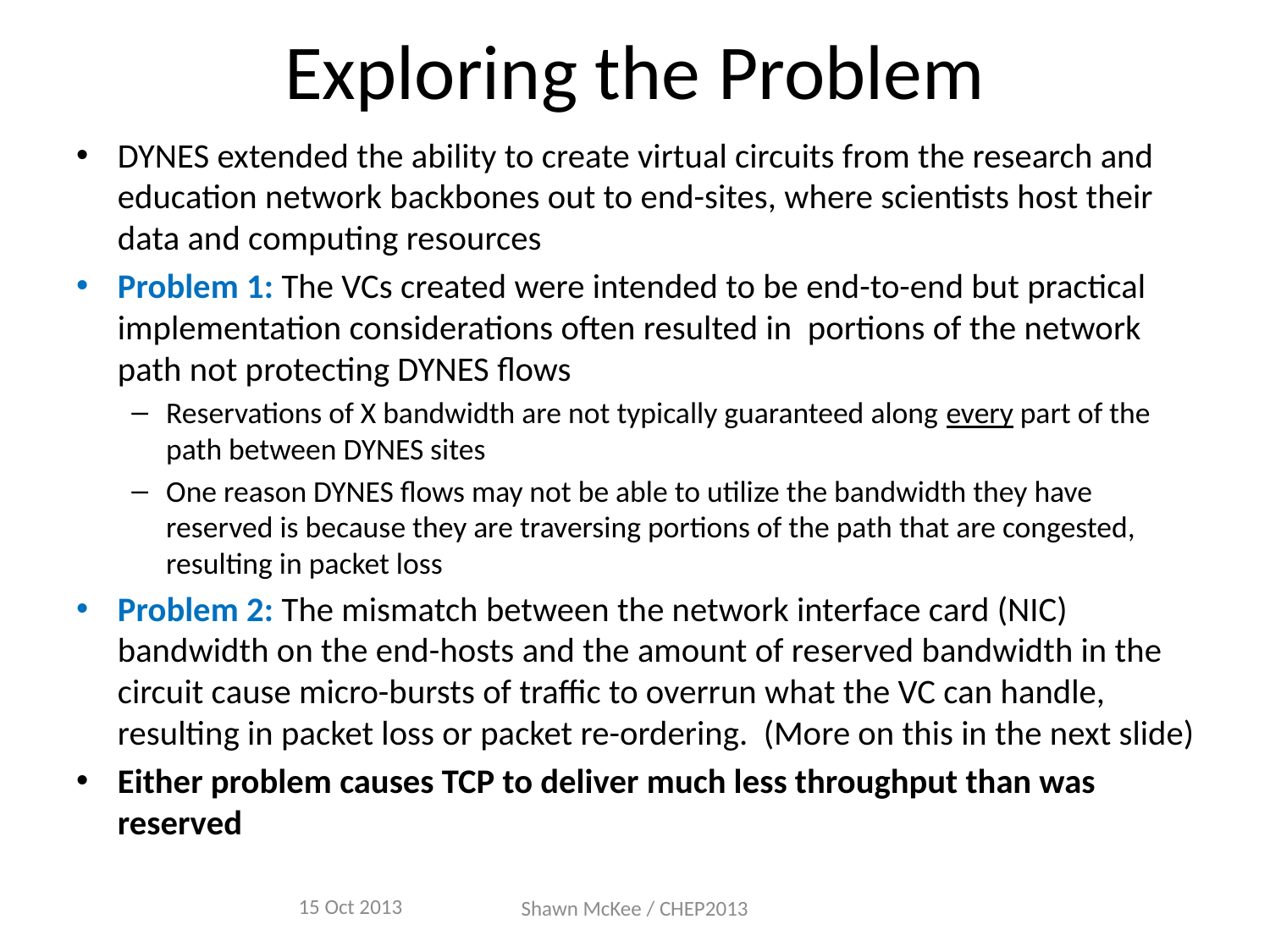

# Exploring the Problem
DYNES extended the ability to create virtual circuits from the research and education network backbones out to end-sites, where scientists host their data and computing resources
Problem 1: The VCs created were intended to be end-to-end but practical implementation considerations often resulted in  portions of the network path not protecting DYNES flows
Reservations of X bandwidth are not typically guaranteed along every part of the path between DYNES sites
One reason DYNES flows may not be able to utilize the bandwidth they have reserved is because they are traversing portions of the path that are congested, resulting in packet loss
Problem 2: The mismatch between the network interface card (NIC) bandwidth on the end-hosts and the amount of reserved bandwidth in the circuit cause micro-bursts of traffic to overrun what the VC can handle, resulting in packet loss or packet re-ordering.  (More on this in the next slide)
Either problem causes TCP to deliver much less throughput than was reserved
15 Oct 2013
Shawn McKee / CHEP2013